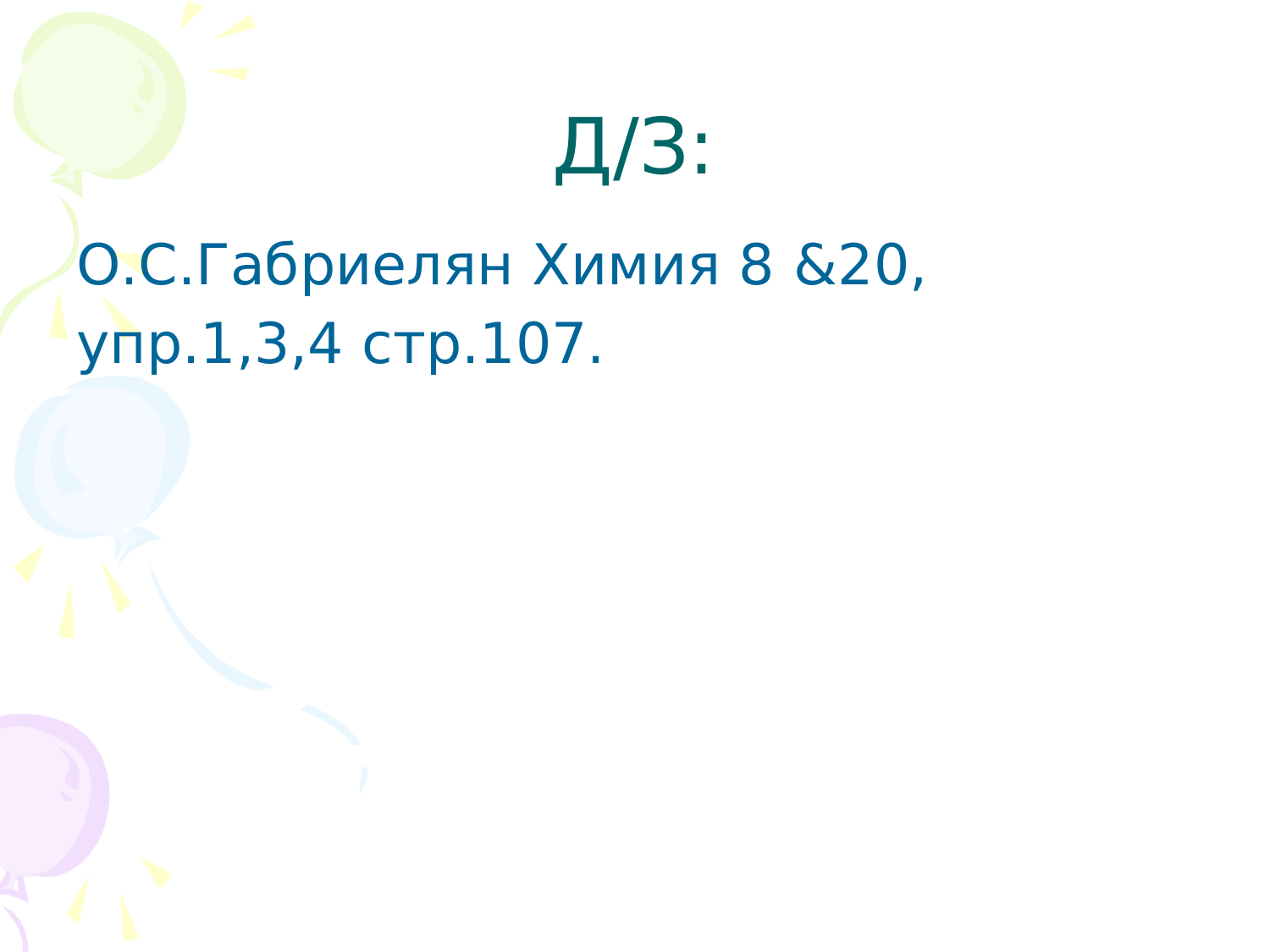

# Д/З:
О.С.Габриелян Химия 8 &20,
упр.1,3,4 стр.107.